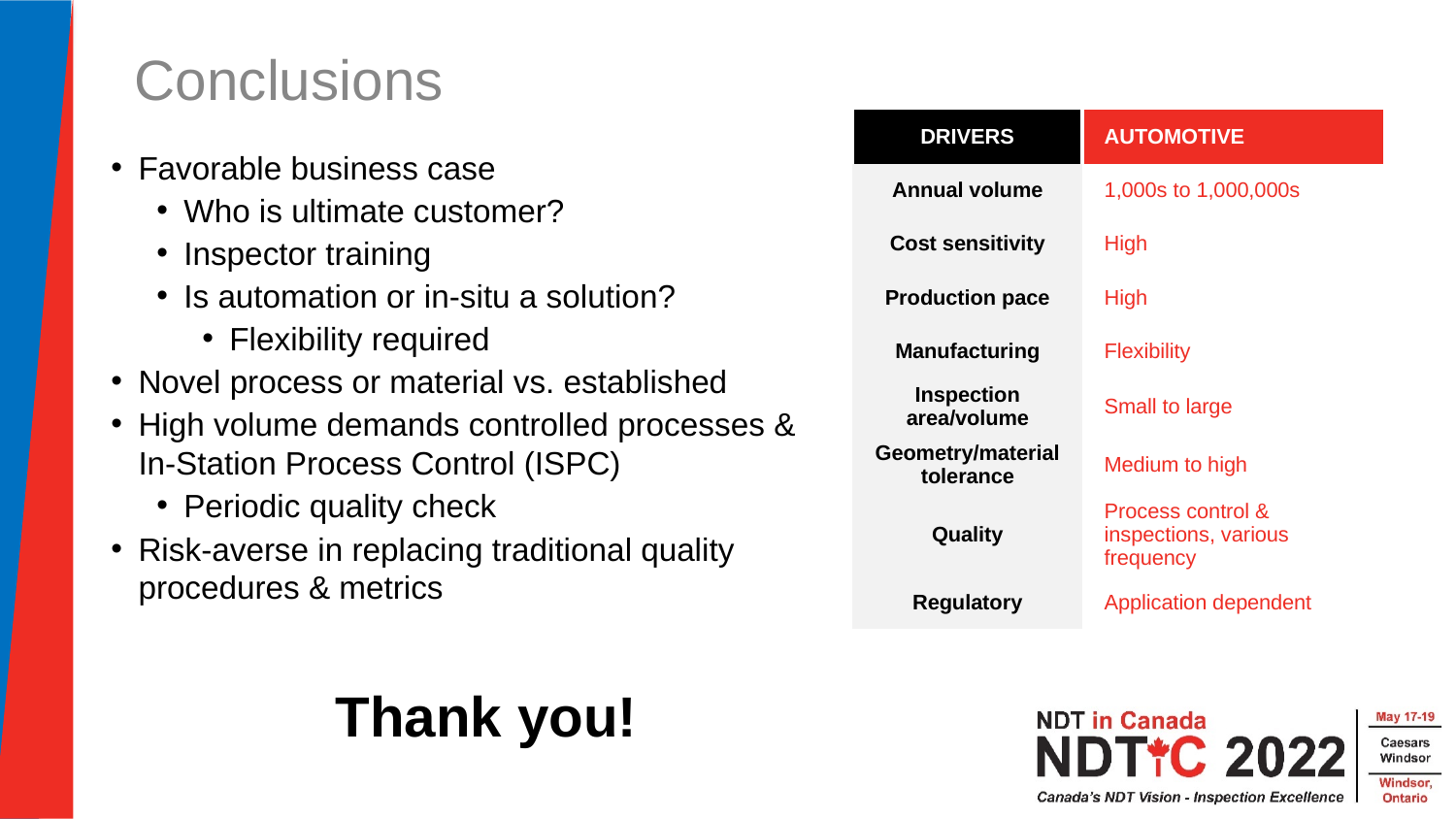

# Conclusions
| DRIVERS | AUTOMOTIVE |
| --- | --- |
| Annual volume | 1,000s to 1,000,000s |
| Cost sensitivity | High |
| Production pace | High |
| Manufacturing | Flexibility |
| Inspection area/volume | Small to large |
| Geometry/material tolerance | Medium to high |
| Quality | Process control & inspections, various frequency |
| Regulatory | Application dependent |
Favorable business case
Who is ultimate customer?
Inspector training
Is automation or in-situ a solution?
Flexibility required
Novel process or material vs. established
High volume demands controlled processes & In-Station Process Control (ISPC)
Periodic quality check
Risk-averse in replacing traditional quality procedures & metrics

Thank you!